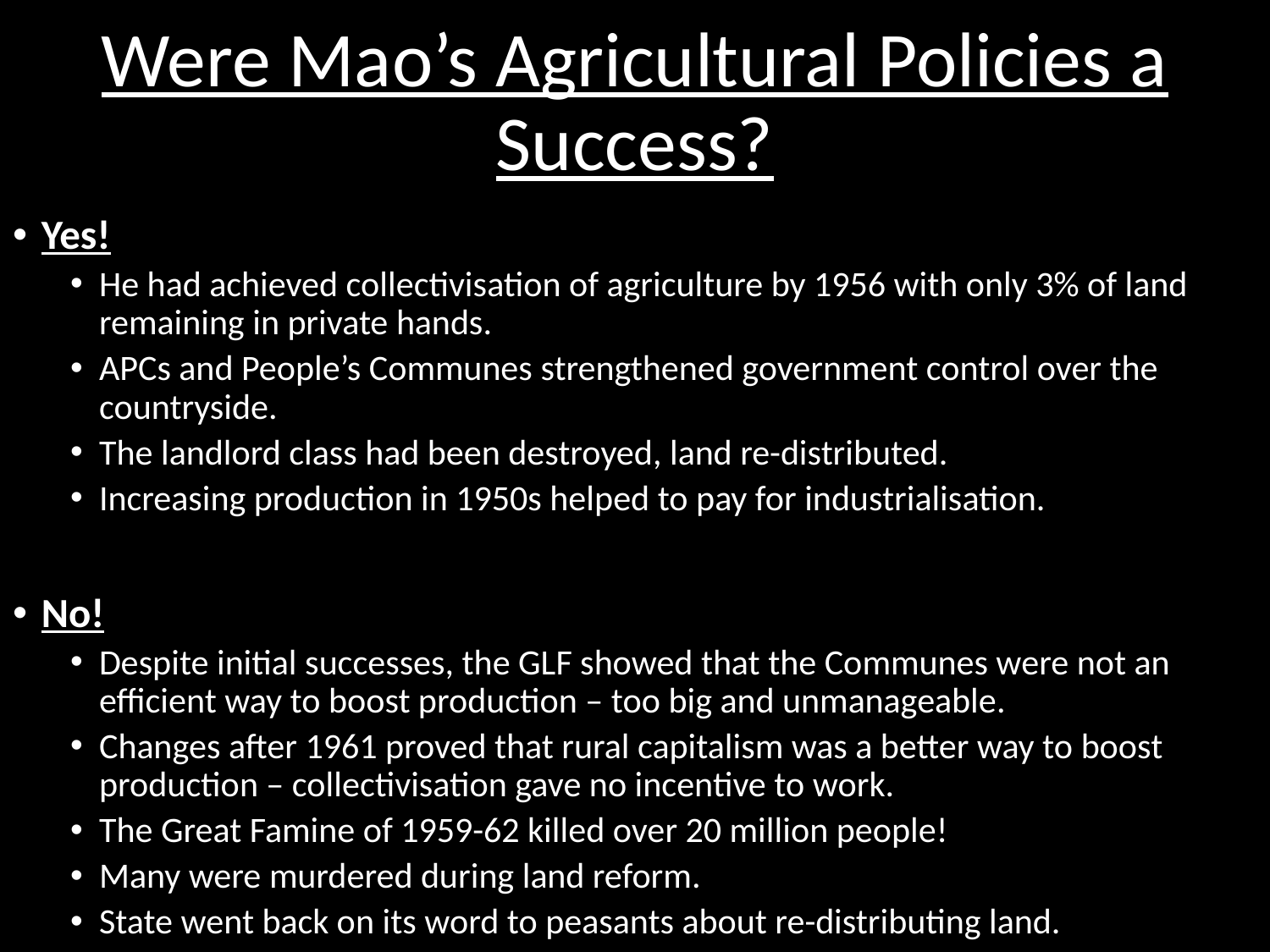

# Were Mao’s Agricultural Policies a Success?
Yes!
He had achieved collectivisation of agriculture by 1956 with only 3% of land remaining in private hands.
APCs and People’s Communes strengthened government control over the countryside.
The landlord class had been destroyed, land re-distributed.
Increasing production in 1950s helped to pay for industrialisation.

No!
Despite initial successes, the GLF showed that the Communes were not an efficient way to boost production – too big and unmanageable.
Changes after 1961 proved that rural capitalism was a better way to boost production – collectivisation gave no incentive to work.
The Great Famine of 1959-62 killed over 20 million people!
Many were murdered during land reform.
State went back on its word to peasants about re-distributing land.